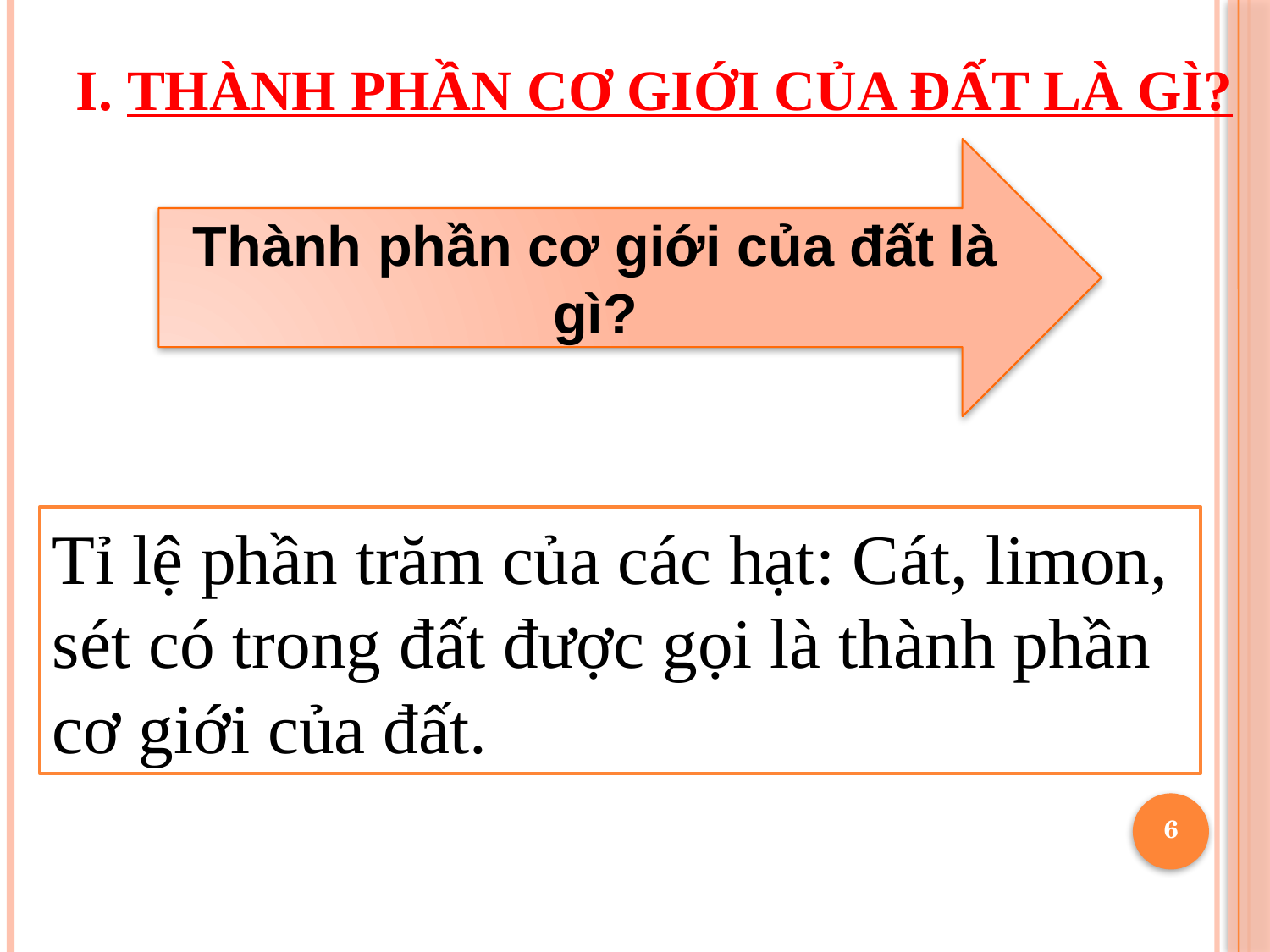

# I. Thành phần cơ giới của đất là gì?
Thành phần cơ giới của đất là gì?
Tỉ lệ phần trăm của các hạt: Cát, limon, sét có trong đất được gọi là thành phần cơ giới của đất.
6